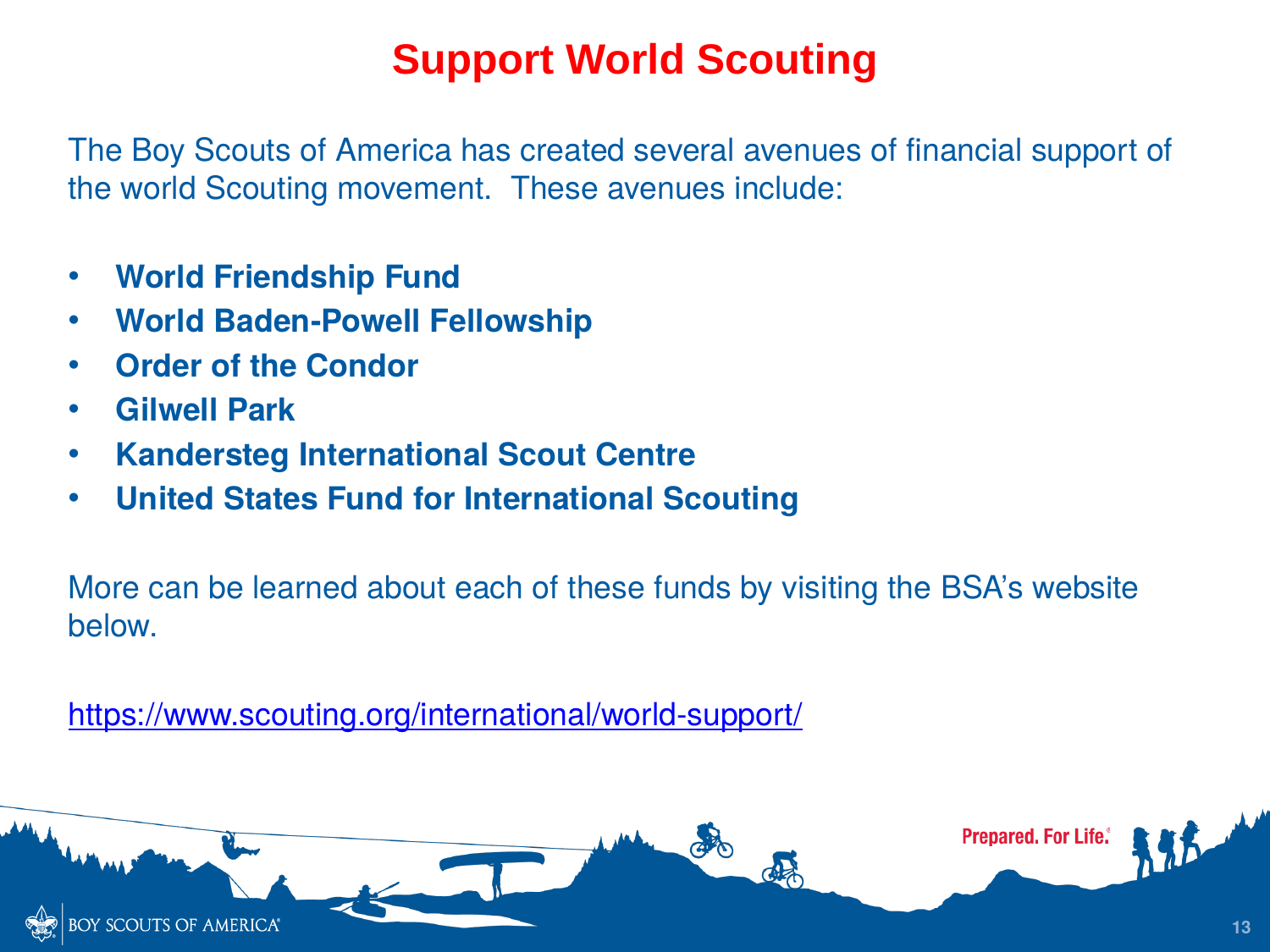

Support World Scouting
The Boy Scouts of America has created several avenues of financial support of the world Scouting movement.  These avenues include:

World Friendship Fund
World Baden-Powell Fellowship
Order of the Condor
Gilwell Park
Kandersteg International Scout Centre
United States Fund for International Scouting

More can be learned about each of these funds by visiting the BSA’s website below.

https://www.scouting.org/international/world-support/
13